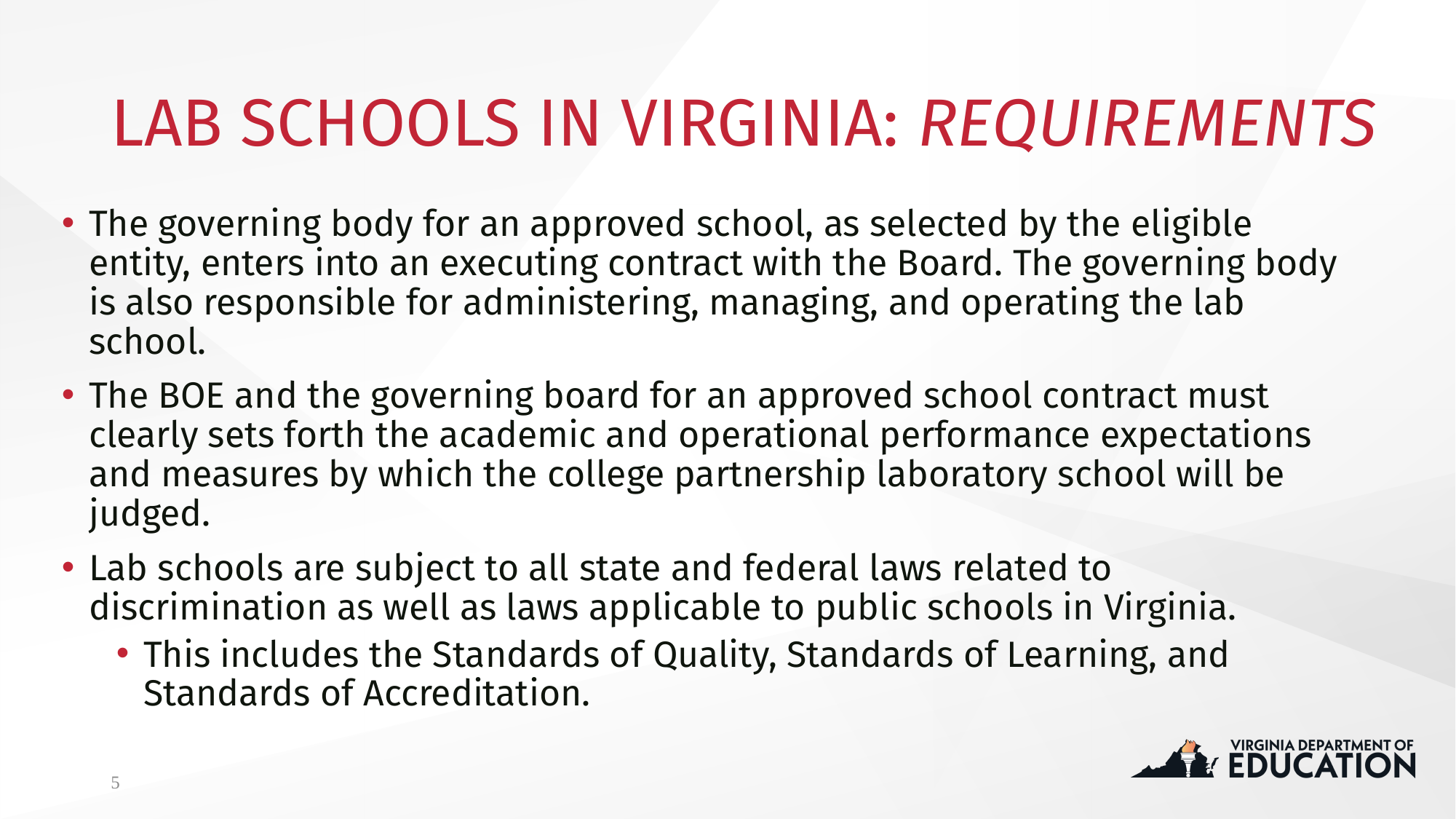

# LAB SCHOOLS IN VIRGINIA: REQUIREMENTS

The governing body for an approved school, as selected by the eligible entity, enters into an executing contract with the Board. The governing body is also responsible for administering, managing, and operating the lab school.
The BOE and the governing board for an approved school contract must clearly sets forth the academic and operational performance expectations and measures by which the college partnership laboratory school will be judged.
Lab schools are subject to all state and federal laws related to discrimination as well as laws applicable to public schools in Virginia.
This includes the Standards of Quality, Standards of Learning, and Standards of Accreditation.

5